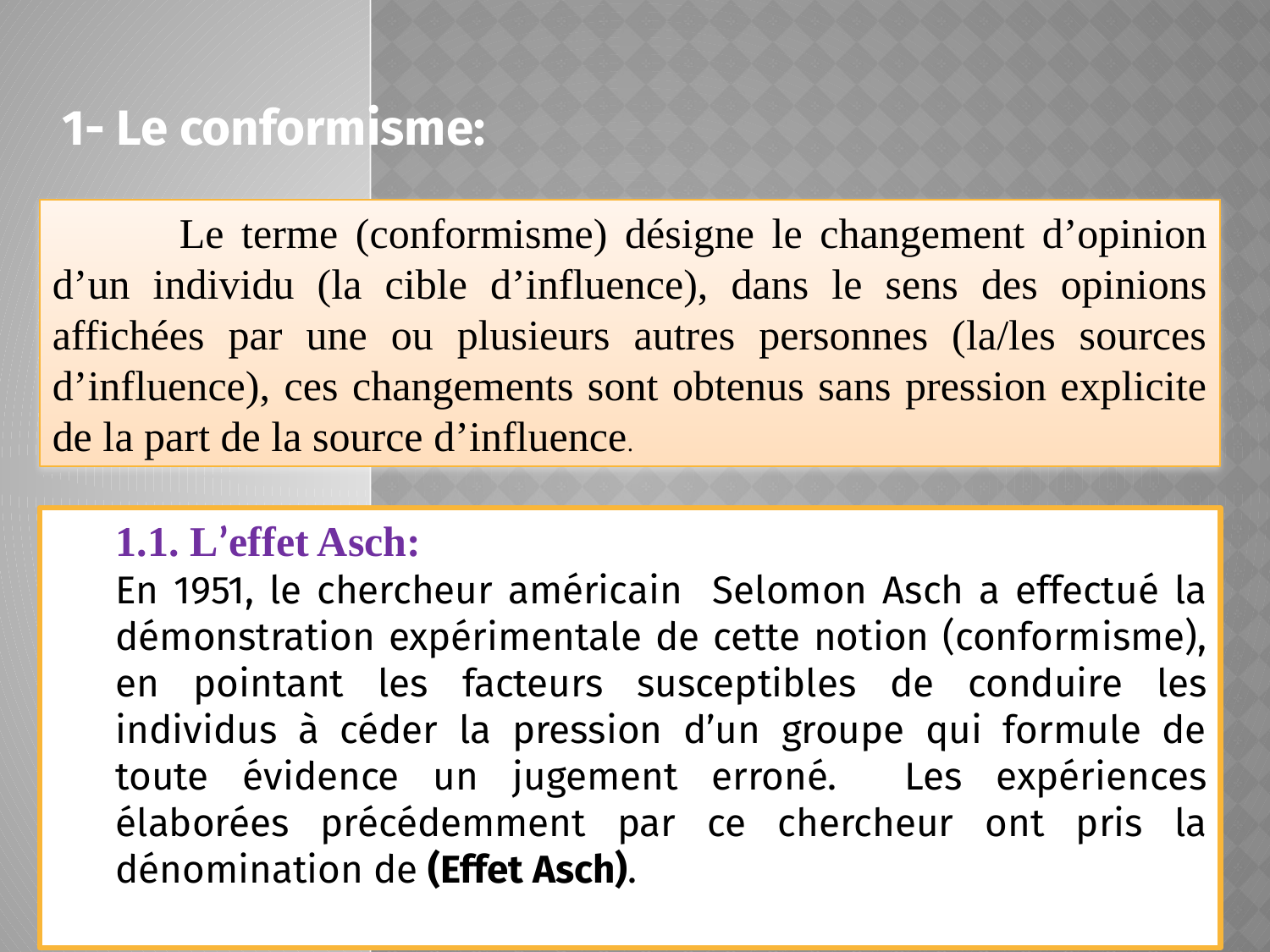

1- Le conformisme:

	Le terme (conformisme) désigne le changement d’opinion d’un individu (la cible d’influence), dans le sens des opinions affichées par une ou plusieurs autres personnes (la/les sources d’influence), ces changements sont obtenus sans pression explicite de la part de la source d’influence.
1.1. L’effet Asch:
En 1951, le chercheur américain  Selomon Asch a effectué la démonstration expérimentale de cette notion (conformisme), en pointant les facteurs susceptibles de conduire les individus à céder la pression d’un groupe qui formule de toute évidence un jugement erroné.  Les expériences élaborées précédemment par ce chercheur ont pris la dénomination de (Effet Asch).